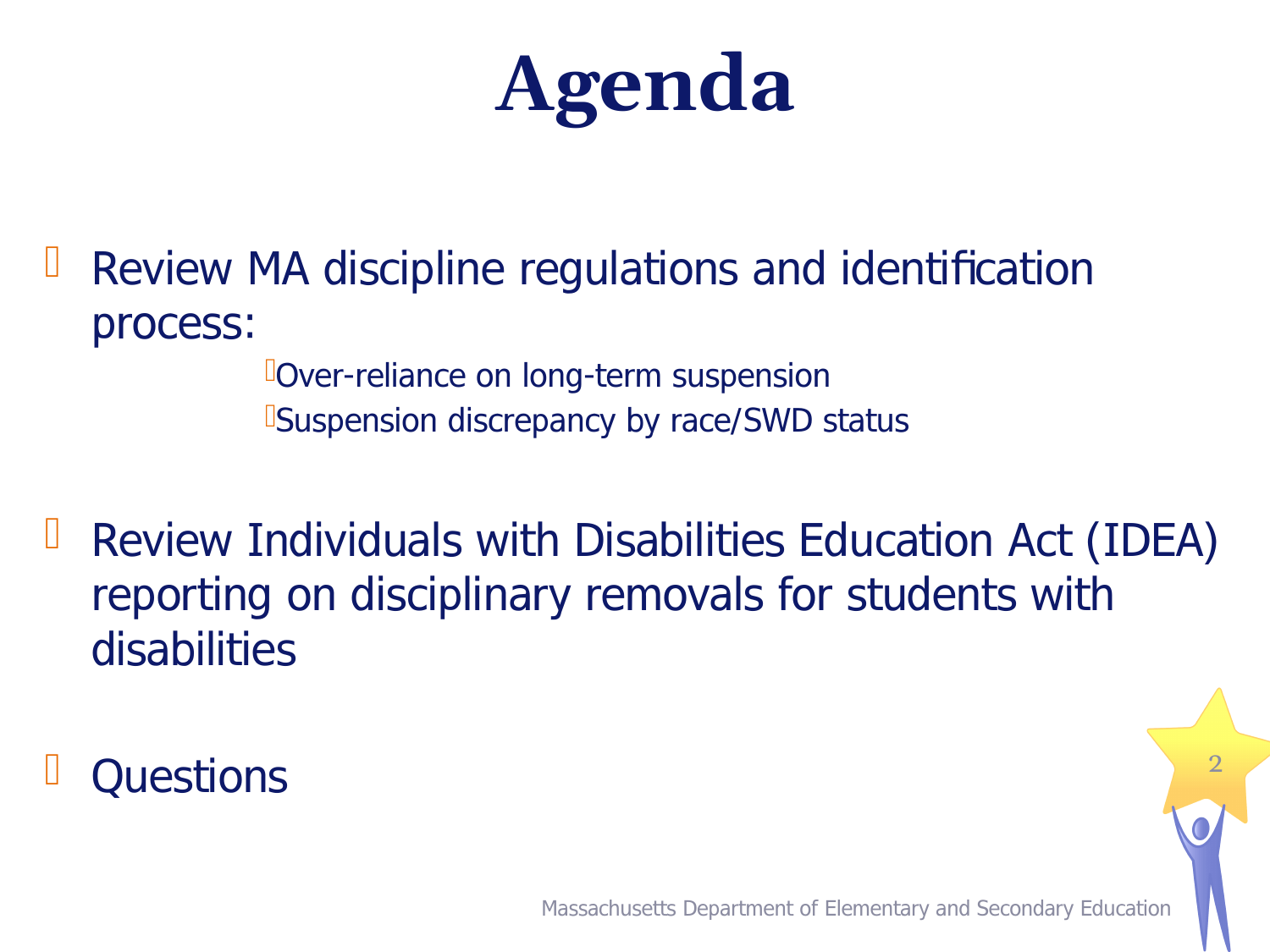

# Agenda

Review MA discipline regulations and identification process:
Over-reliance on long-term suspension
Suspension discrepancy by race/SWD status

Review Individuals with Disabilities Education Act (IDEA) reporting on disciplinary removals for students with disabilities

Questions

2
Massachusetts Department of Elementary and Secondary Education